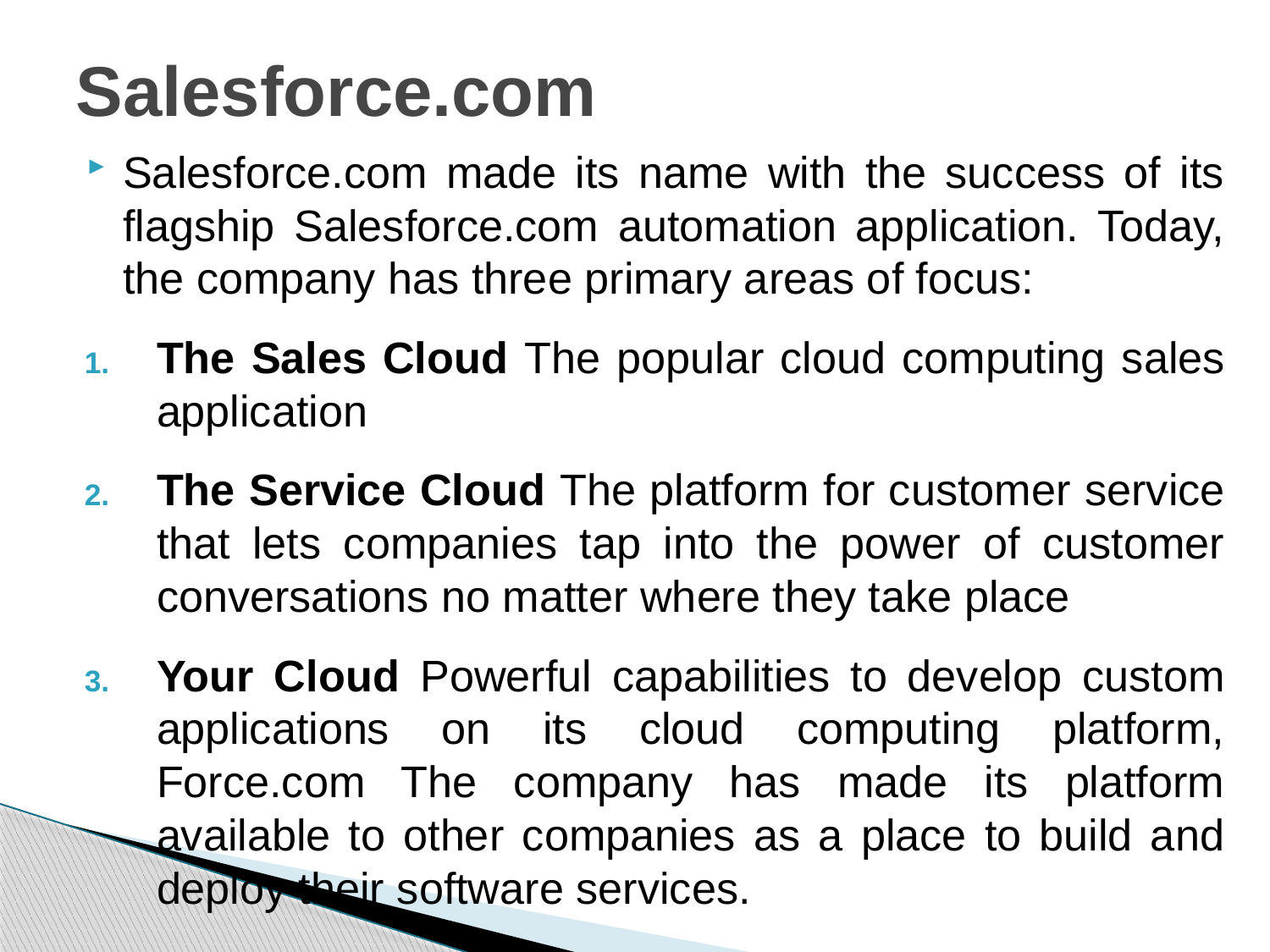

# Salesforce.com
Salesforce.com made its name with the success of its flagship Salesforce.com automation application. Today, the company has three primary areas of focus:
The Sales Cloud The popular cloud computing sales application
The Service Cloud The platform for customer service that lets companies tap into the power of customer conversations no matter where they take place
Your Cloud Powerful capabilities to develop custom applications on its cloud computing platform, Force.com The company has made its platform available to other companies as a place to build and deploy their software services.